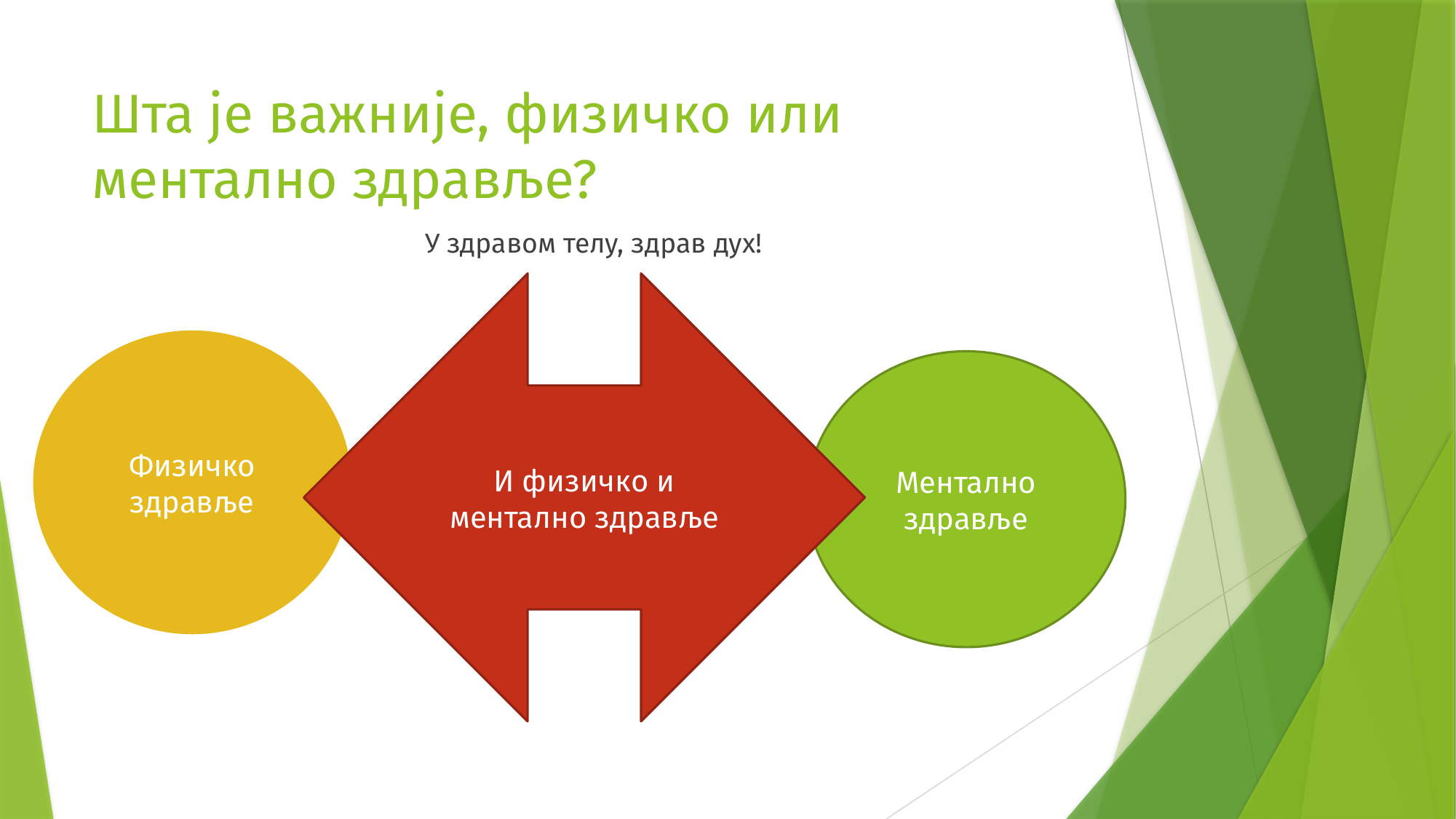

# Шта је важније, физичко или ментално здравље?
У здравом телу, здрав дух!
И физичко и ментално здравље
Физичко здравље
Ментално здравље